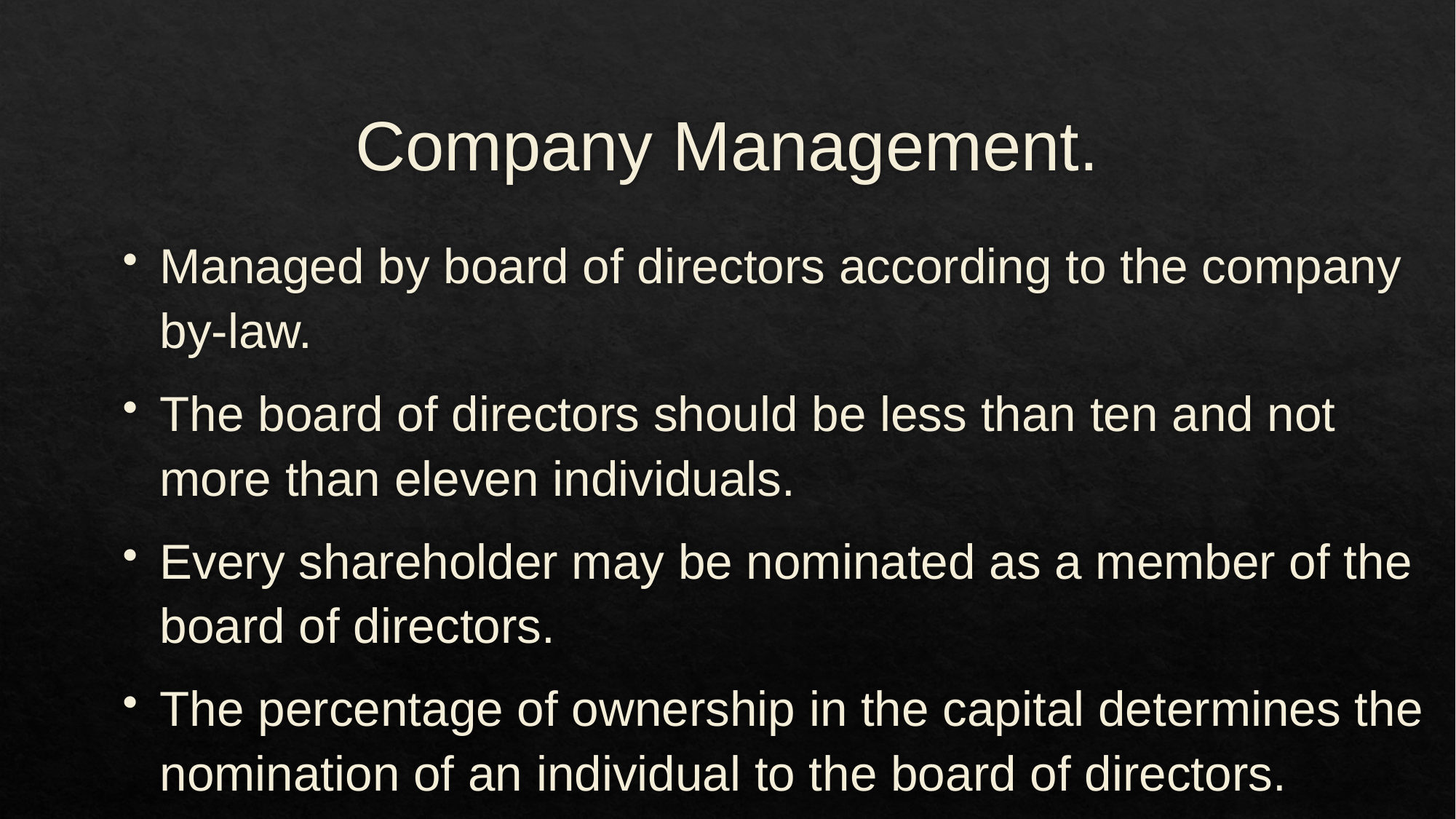

# Company Management.
Managed by board of directors according to the company by-law.
The board of directors should be less than ten and not more than eleven individuals.
Every shareholder may be nominated as a member of the board of directors.
The percentage of ownership in the capital determines the nomination of an individual to the board of directors.